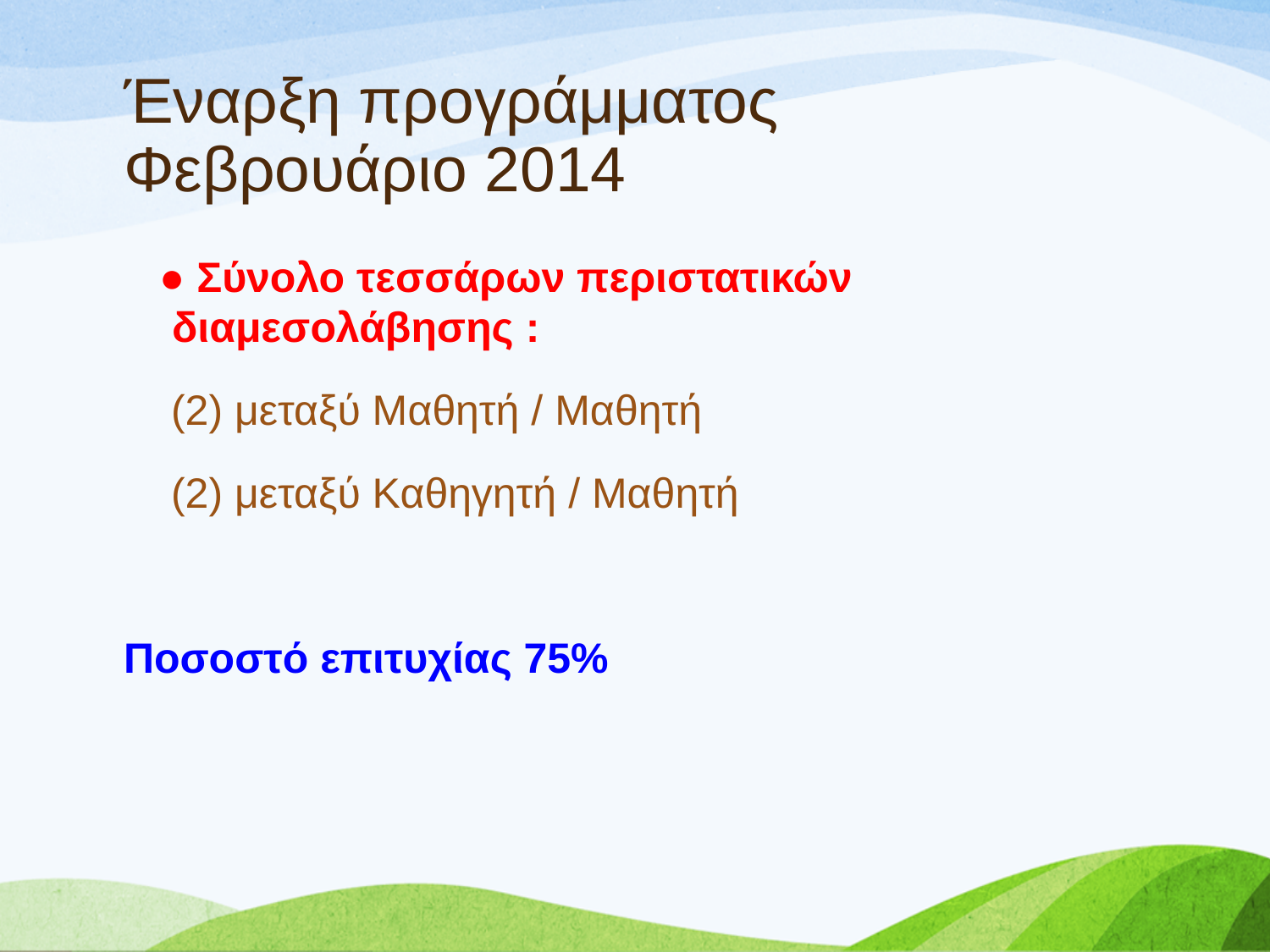

# Έναρξη προγράμματος Φεβρουάριο 2014
   ● Σύνολο τεσσάρων περιστατικών διαμεσολάβησης :
    (2) μεταξύ Μαθητή / Μαθητή
    (2) μεταξύ Καθηγητή / Μαθητή

Ποσοστό επιτυχίας 75%